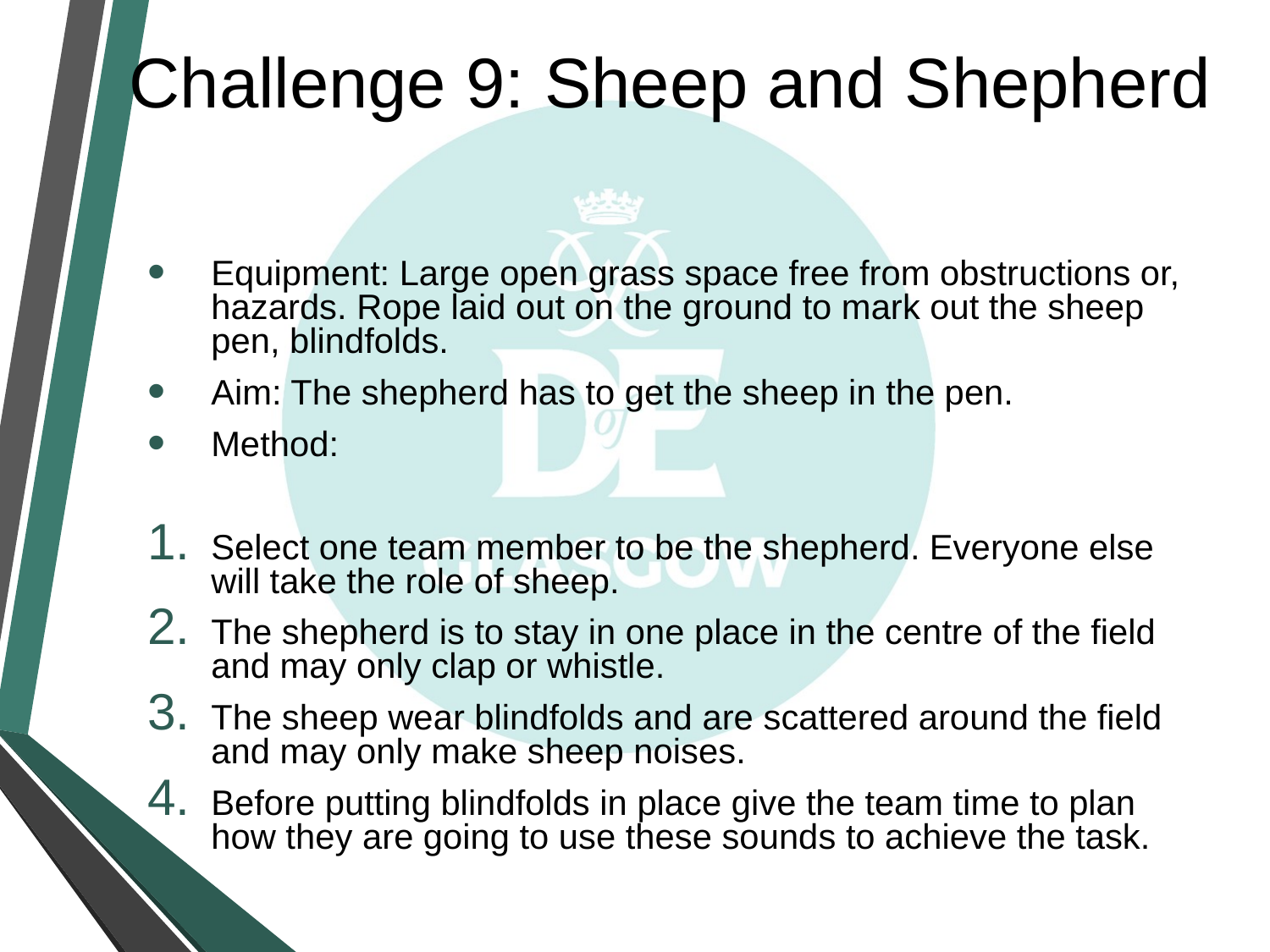

# Challenge 9: Sheep and Shepherd
Equipment: Large open grass space free from obstructions or, hazards. Rope laid out on the ground to mark out the sheep pen, blindfolds.
Aim: The shepherd has to get the sheep in the pen.
Method:

Select one team member to be the shepherd. Everyone else will take the role of sheep.
The shepherd is to stay in one place in the centre of the field and may only clap or whistle.
The sheep wear blindfolds and are scattered around the field and may only make sheep noises.
Before putting blindfolds in place give the team time to plan how they are going to use these sounds to achieve the task.